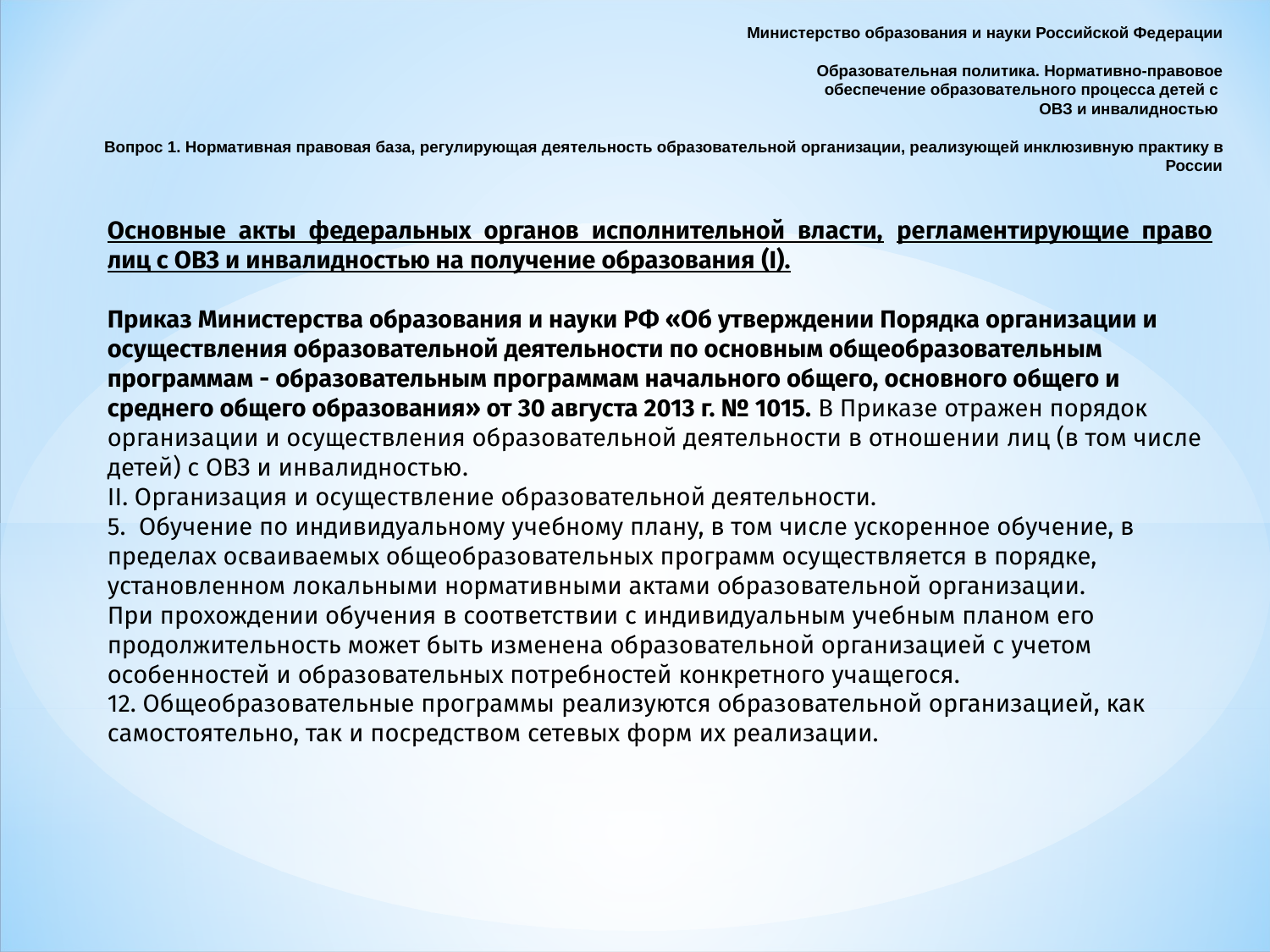

# Министерство образования и науки Российской Федерации Образовательная политика. Нормативно-правовое обеспечение образовательного процесса детей с ОВЗ и инвалидностью Вопрос 1. Нормативная правовая база, регулирующая деятельность образовательной организации, реализующей инклюзивную практику в России
Основные акты федеральных органов исполнительной власти, регламентирующие право лиц с ОВЗ и инвалидностью на получение образования (I).

Приказ Министерства образования и науки РФ «Об утверждении Порядка организации и осуществления образовательной деятельности по основным общеобразовательным программам - образовательным программам начального общего, основного общего и среднего общего образования» от 30 августа 2013 г. № 1015. В Приказе отражен порядок организации и осуществления образовательной деятельности в отношении лиц (в том числе детей) с ОВЗ и инвалидностью.
II. Организация и осуществление образовательной деятельности.
5.  Обучение по индивидуальному учебному плану, в том числе ускоренное обучение, в пределах осваиваемых общеобразовательных программ осуществляется в порядке, установленном локальными нормативными актами образовательной организации.
При прохождении обучения в соответствии с индивидуальным учебным планом его продолжительность может быть изменена образовательной организацией с учетом особенностей и образовательных потребностей конкретного учащегося.
12. Общеобразовательные программы реализуются образовательной организацией, как самостоятельно, так и посредством сетевых форм их реализации.